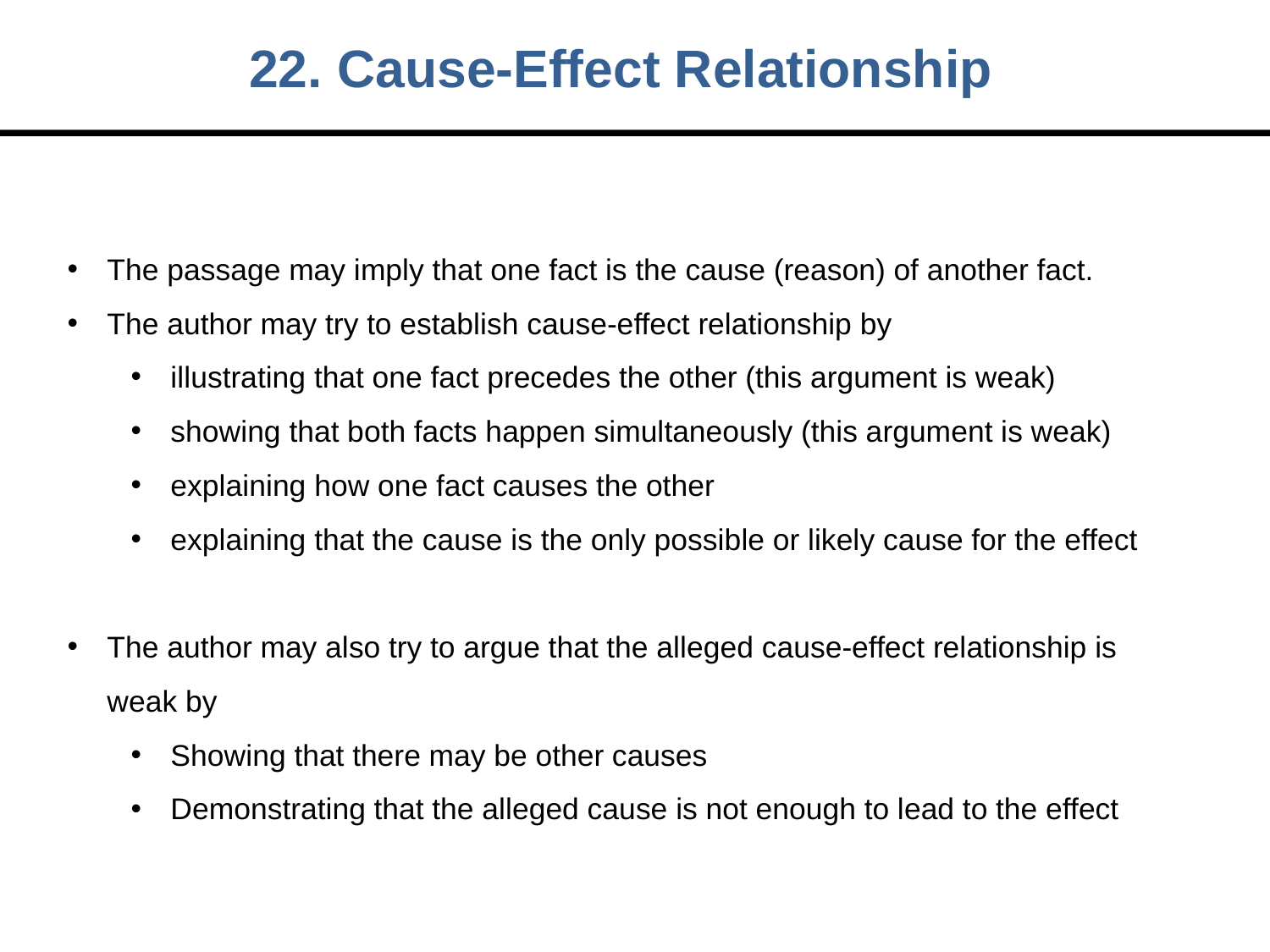

22. Cause-Effect Relationship

The passage may imply that one fact is the cause (reason) of another fact.
The author may try to establish cause-effect relationship by
illustrating that one fact precedes the other (this argument is weak)
showing that both facts happen simultaneously (this argument is weak)
explaining how one fact causes the other
explaining that the cause is the only possible or likely cause for the effect
The author may also try to argue that the alleged cause-effect relationship is weak by
Showing that there may be other causes
Demonstrating that the alleged cause is not enough to lead to the effect